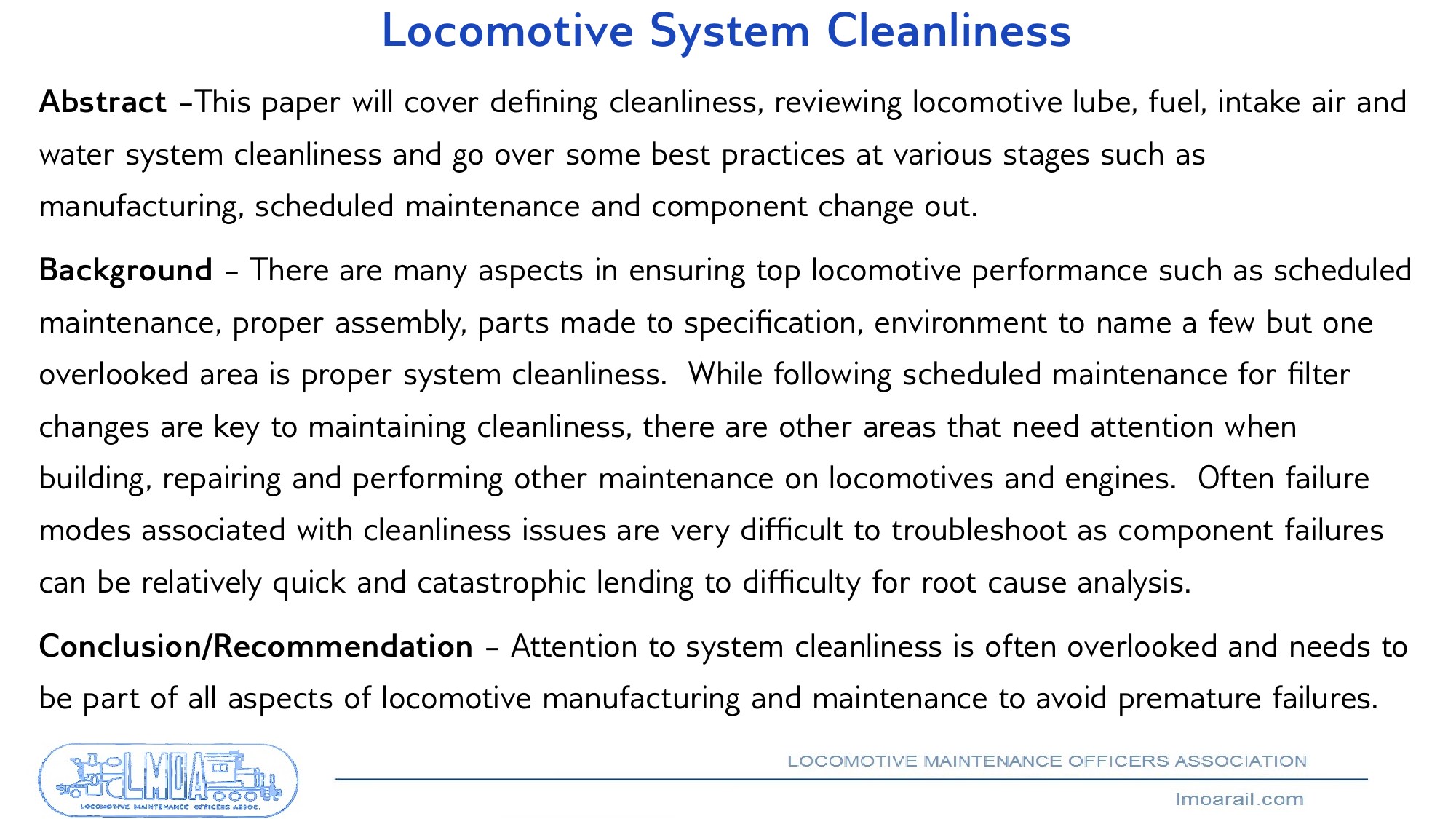

# Locomotive System Cleanliness
Abstract –This paper will cover defining cleanliness, reviewing locomotive lube, fuel, intake air and water system cleanliness and go over some best practices at various stages such as manufacturing, scheduled maintenance and component change out.
Background – There are many aspects in ensuring top locomotive performance such as scheduled maintenance, proper assembly, parts made to specification, environment to name a few but one overlooked area is proper system cleanliness.  While following scheduled maintenance for filter changes are key to maintaining cleanliness, there are other areas that need attention when building, repairing and performing other maintenance on locomotives and engines.  Often failure modes associated with cleanliness issues are very difficult to troubleshoot as component failures can be relatively quick and catastrophic lending to difficulty for root cause analysis.
Conclusion/Recommendation – Attention to system cleanliness is often overlooked and needs to be part of all aspects of locomotive manufacturing and maintenance to avoid premature failures.